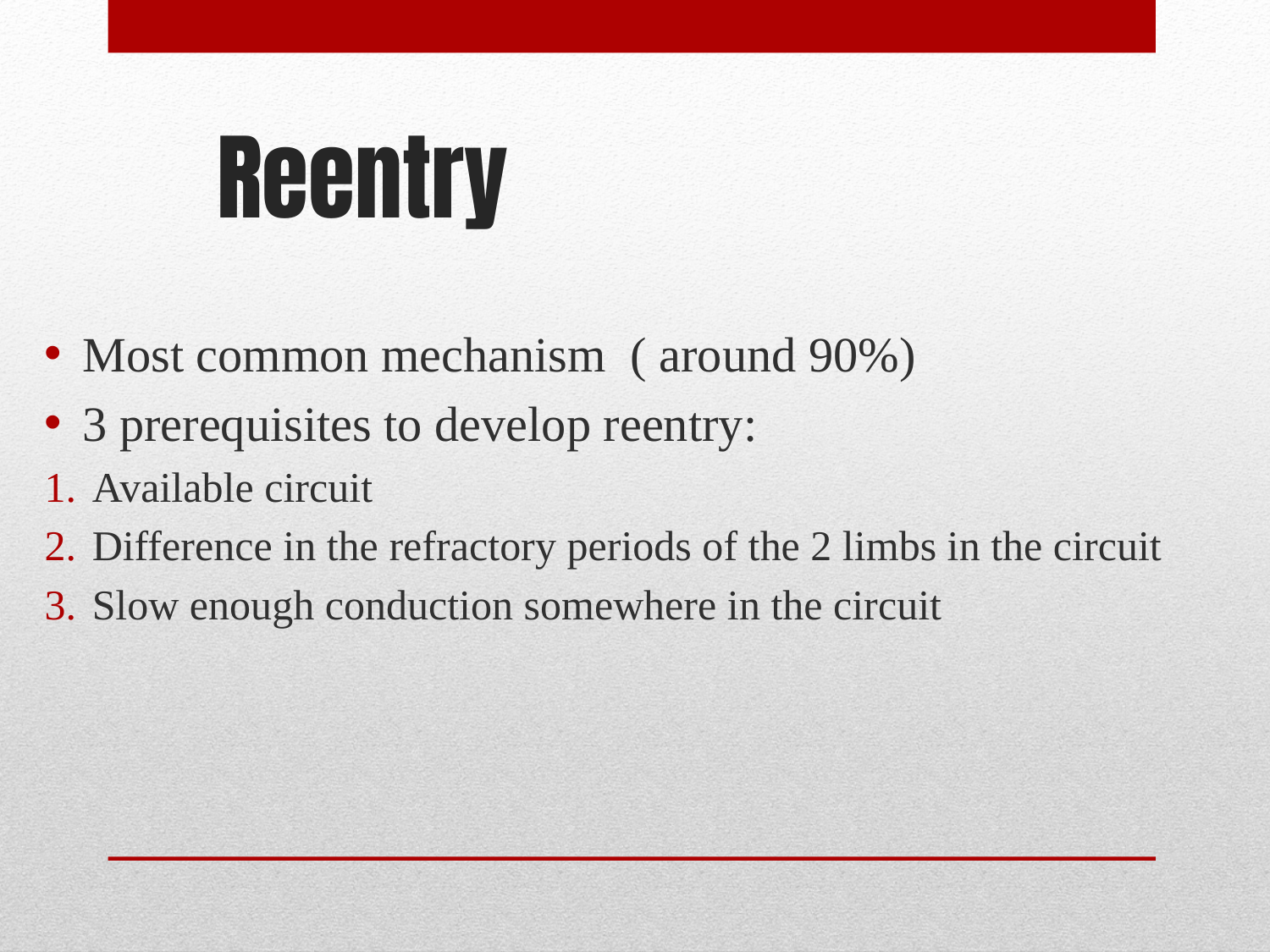

# Reentry
Most common mechanism  ( around 90%)
3 prerequisites to develop reentry:
Available circuit
Difference in the refractory periods of the 2 limbs in the circuit
Slow enough conduction somewhere in the circuit